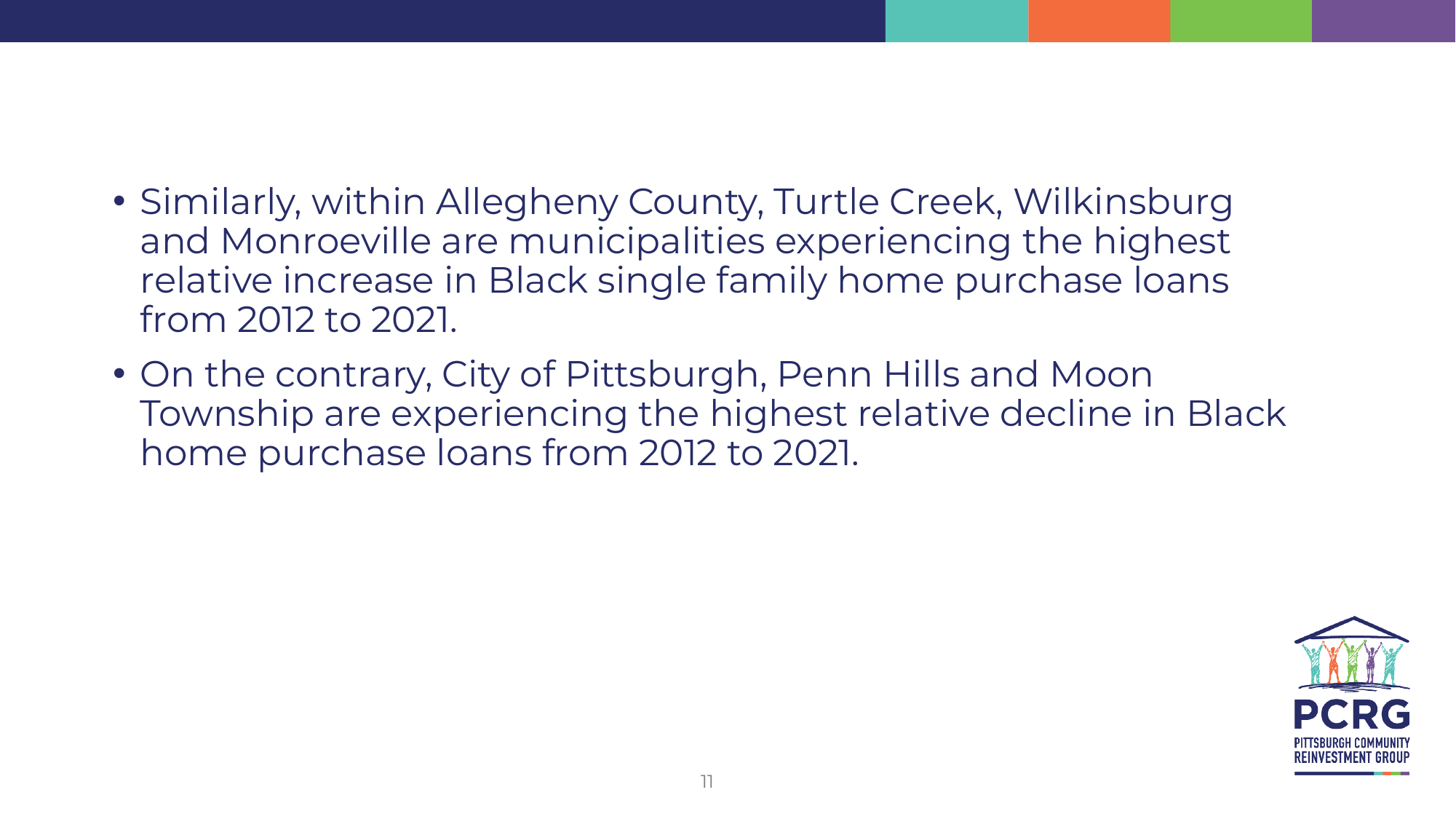

Similarly, within Allegheny County, Turtle Creek, Wilkinsburg and Monroeville are municipalities experiencing the highest relative increase in Black single family home purchase loans from 2012 to 2021.
On the contrary, City of Pittsburgh, Penn Hills and Moon Township are experiencing the highest relative decline in Black home purchase loans from 2012 to 2021.
11